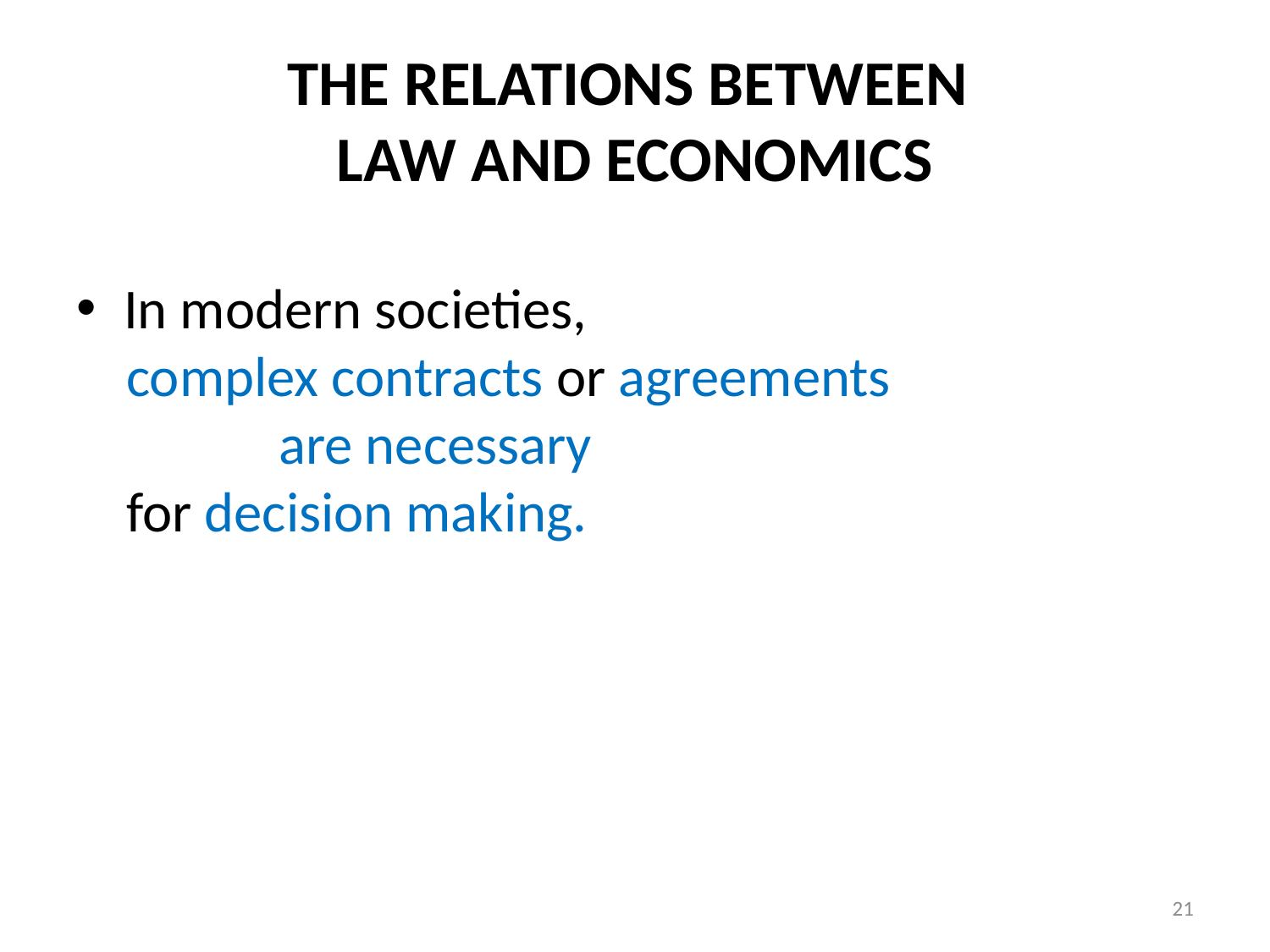

# THE RELATIONS BETWEEN LAW AND ECONOMICS
In modern societies,
complex contracts or agreements                                    are necessary
for decision making.

21